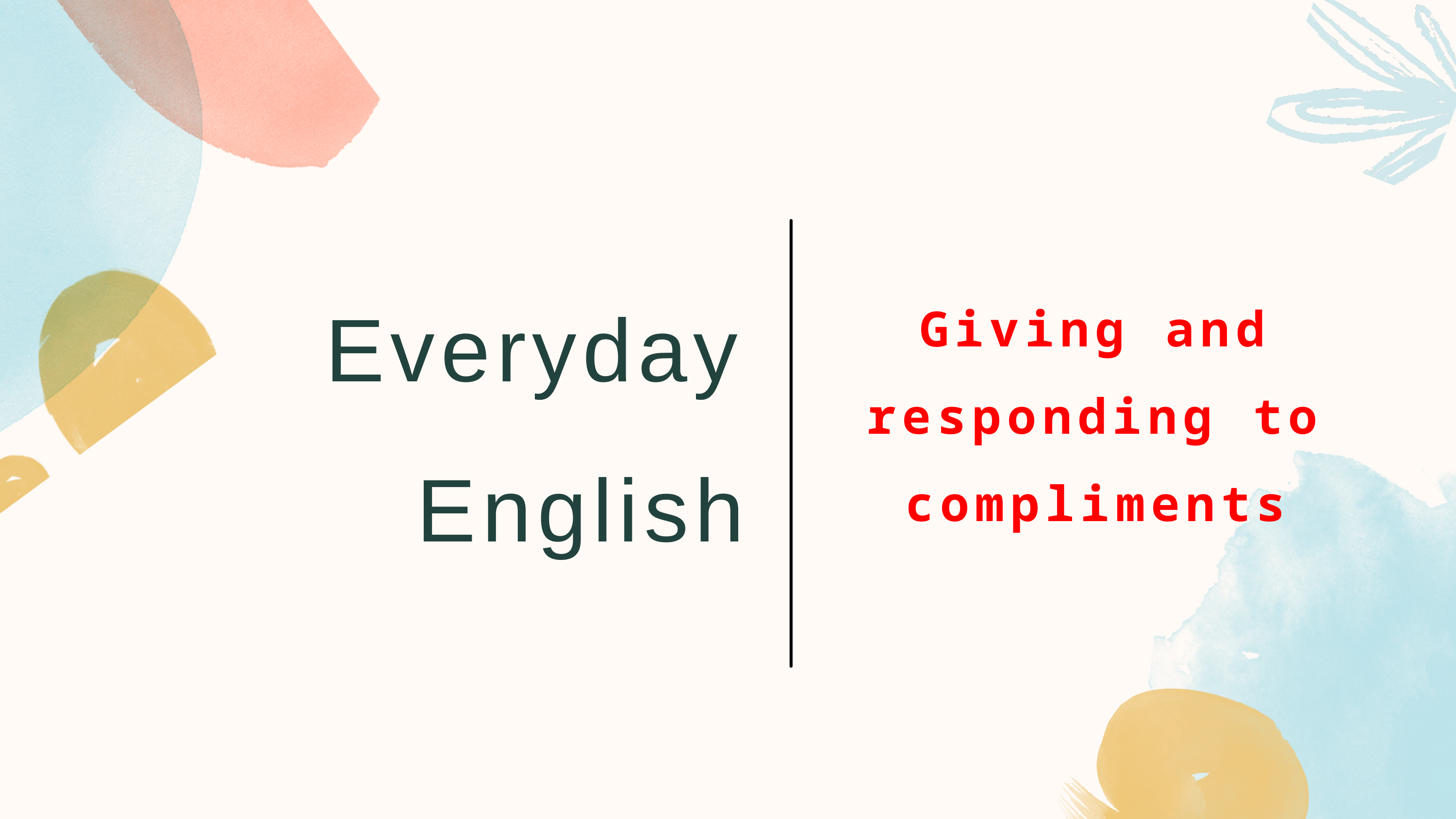

Everyday English
Giving and responding to compliments